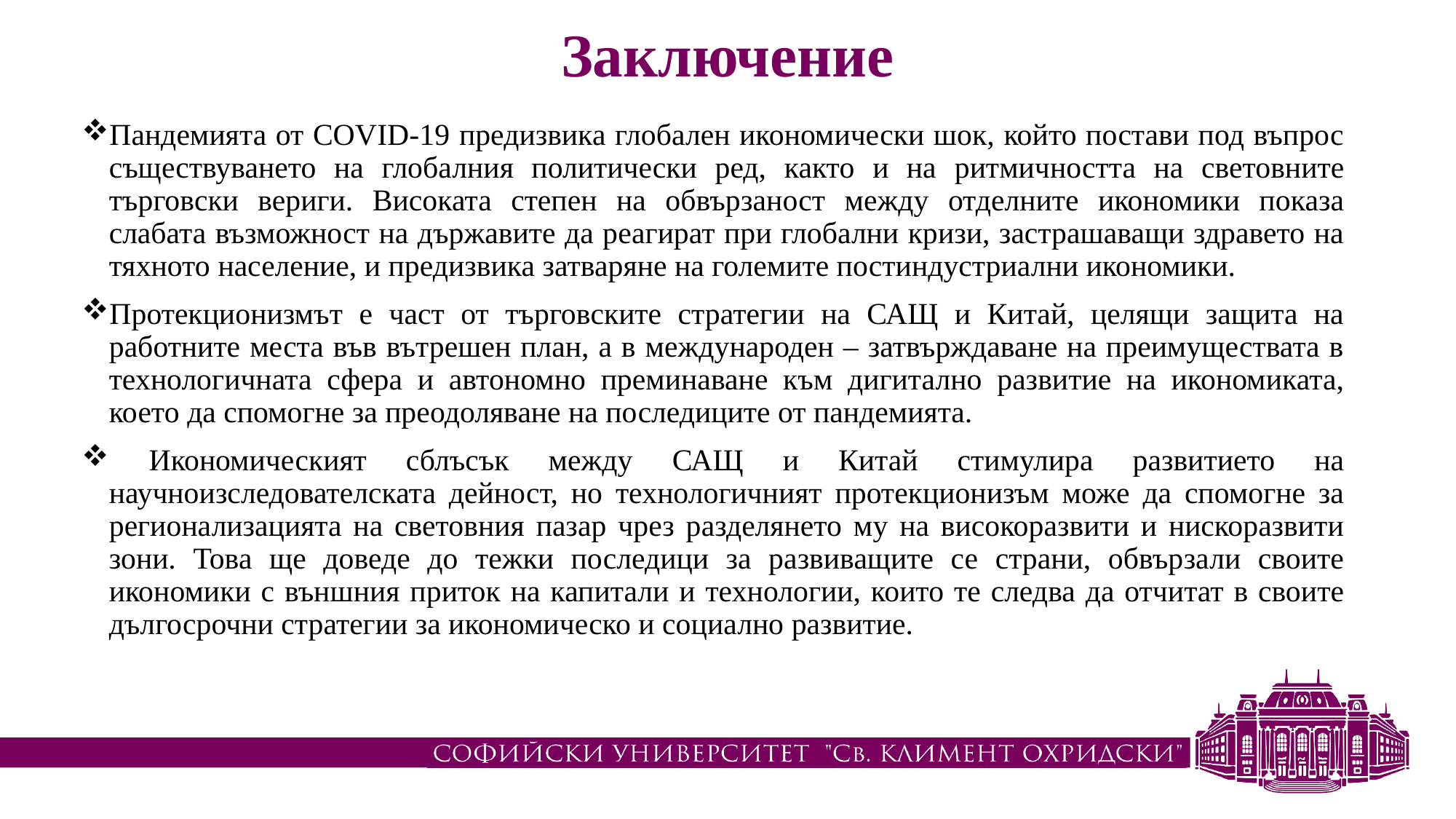

# Заключение
Пандемията от COVID-19 предизвика глобален икономически шок, който постави под въпрос съществуването на глобалния политически ред, както и на ритмичността на световните търговски вериги. Високата степен на обвързаност между отделните икономики показа слабата възможност на държавите да реагират при глобални кризи, застрашаващи здравето на тяхното население, и предизвика затваряне на големите постиндустриални икономики.
Протекционизмът е част от търговските стратегии на САЩ и Китай, целящи защита на работните места във вътрешен план, а в международен – затвърждаване на преимуществата в технологичната сфера и автономно преминаване към дигитално развитие на икономиката, което да спомогне за преодоляване на последиците от пандемията.
 Икономическият сблъсък между САЩ и Китай стимулира развитието на научноизследователската дейност, но технологичният протекционизъм може да спомогне за регионализацията на световния пазар чрез разделянето му на високоразвити и нискоразвити зони. Това ще доведе до тежки последици за развиващите се страни, обвързали своите икономики с външния приток на капитали и технологии, които те следва да отчитат в своите дългосрочни стратегии за икономическо и социално развитие.